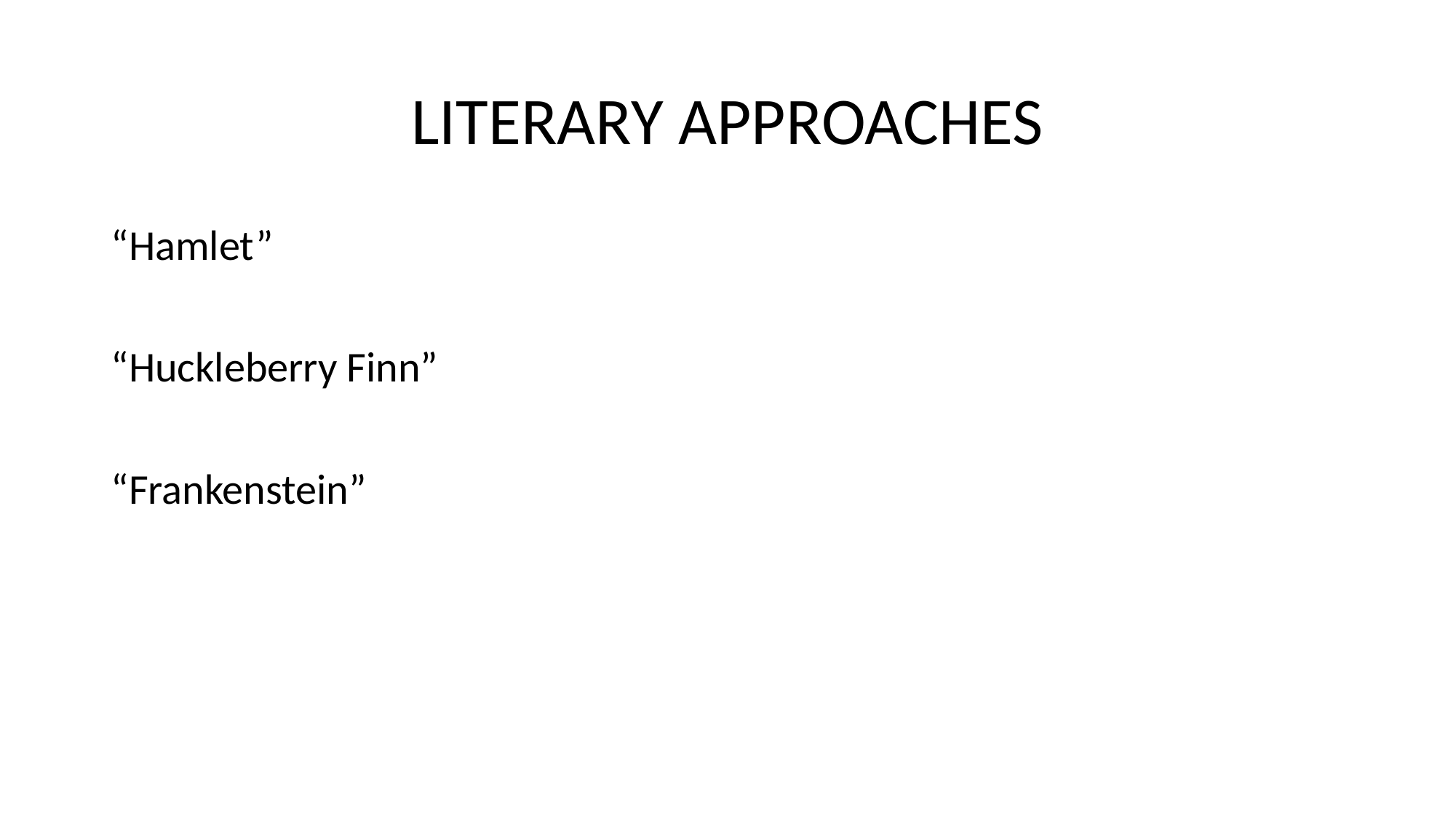

# LITERARY APPROACHES
“Hamlet”

“Huckleberry Finn”

“Frankenstein”